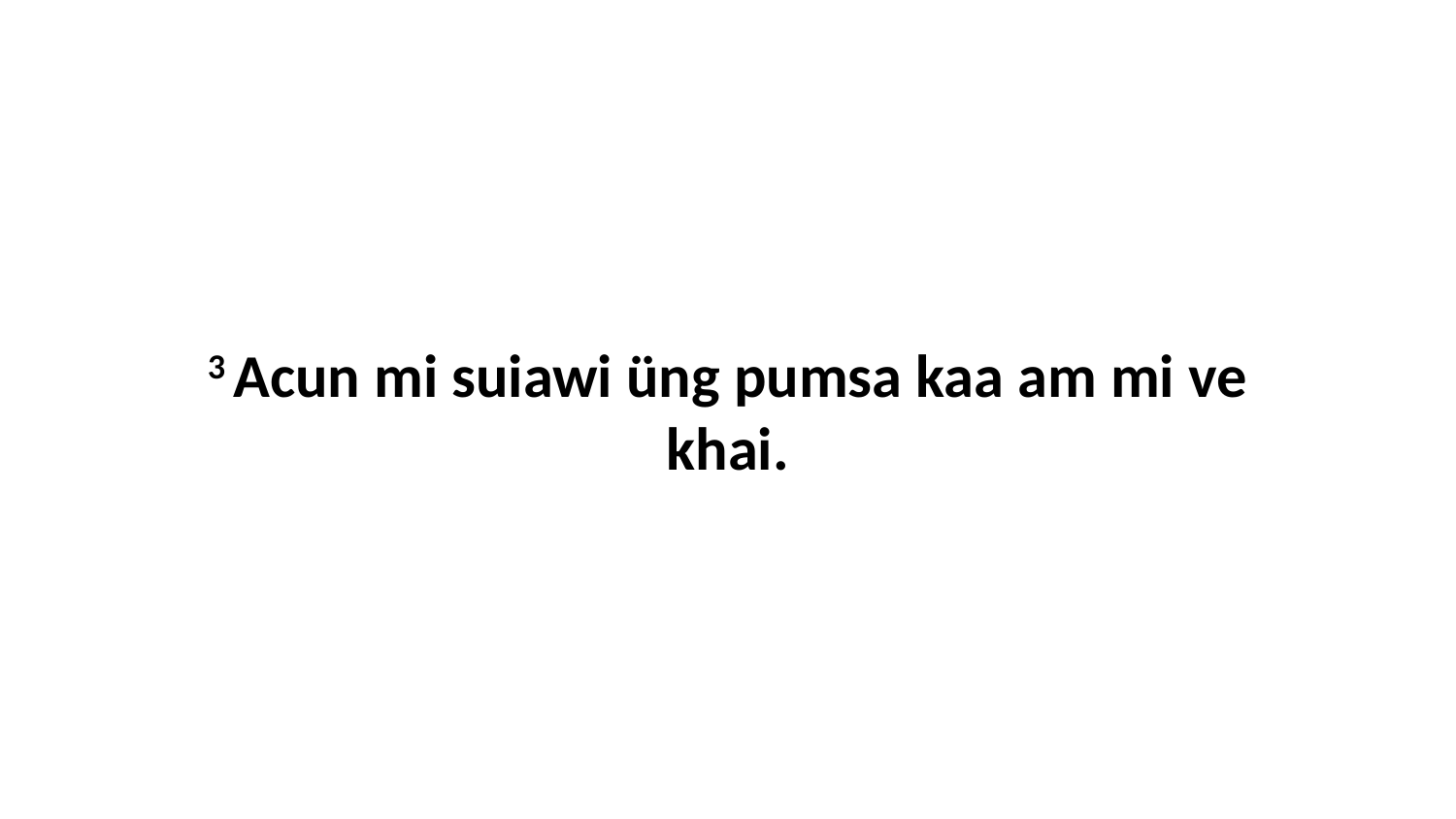

3 Acun mi suiawi üng pumsa kaa am mi ve khai.